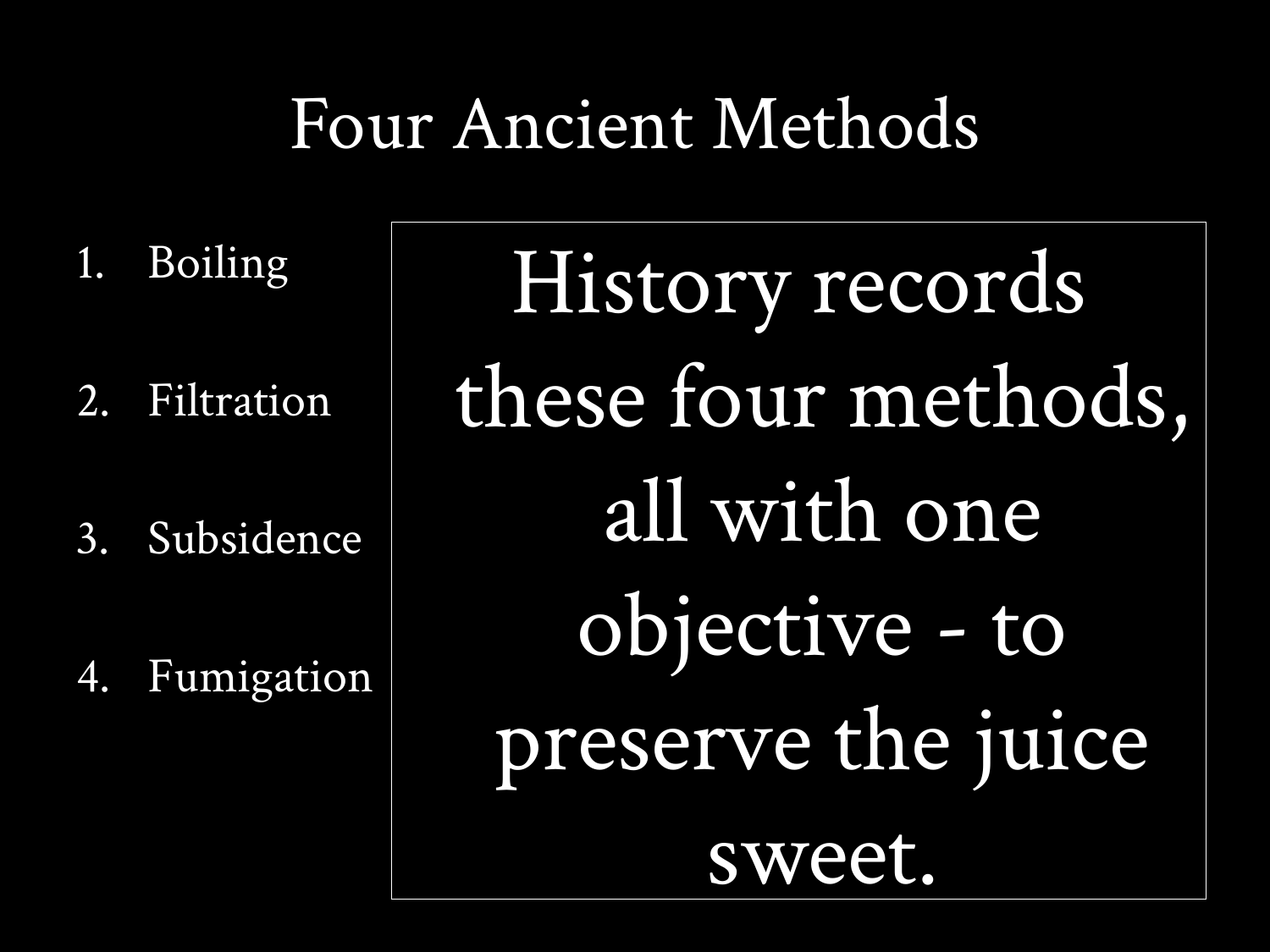

# Four Ancient Methods
Boiling

Filtration

Subsidence

Fumigation
History records these four methods, all with one objective - to preserve the juice sweet.